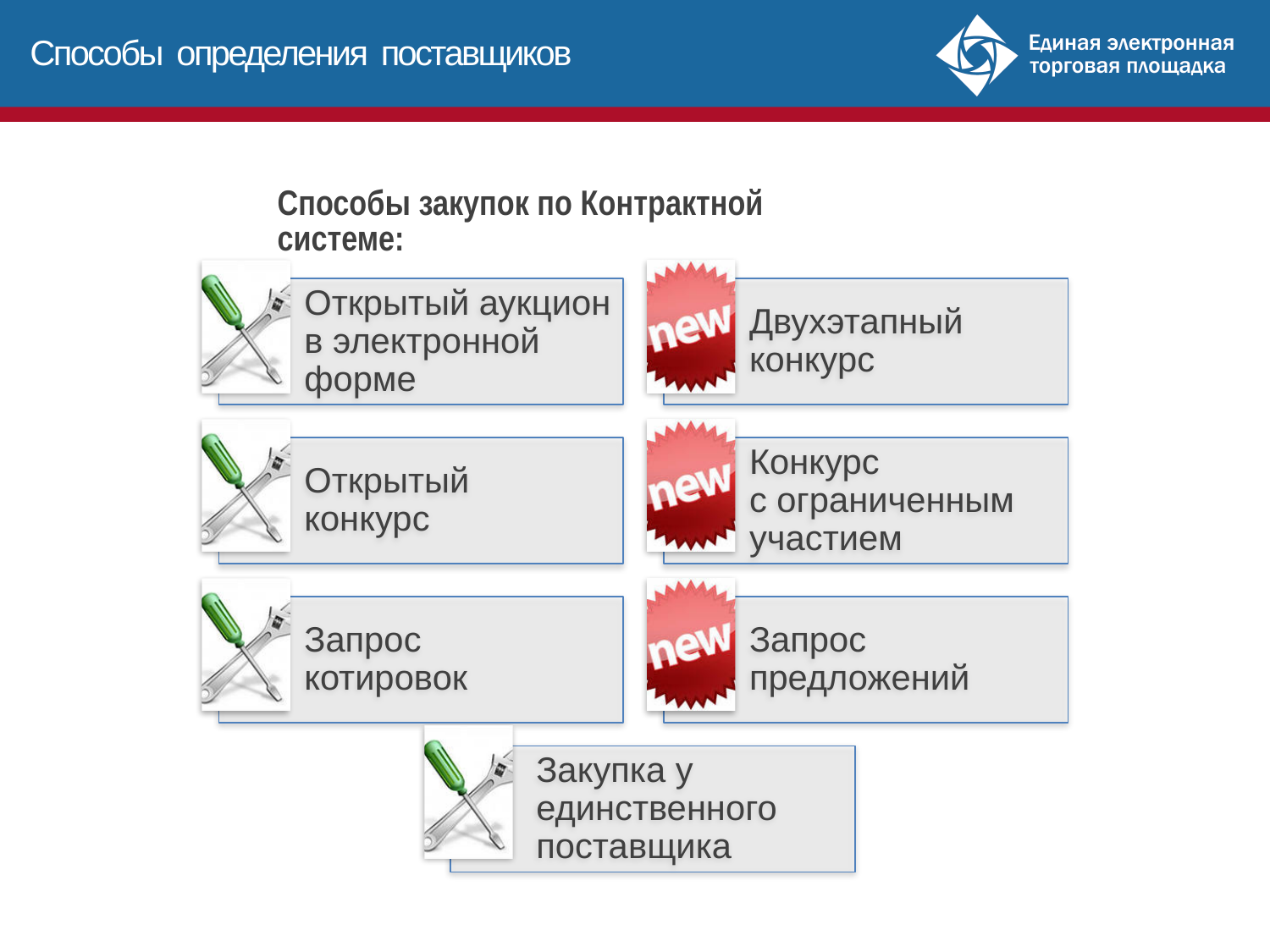

Способы  определения  поставщиков

Способы закупок по Контрактной системе:
Открытый аукцион в электронной форме
Двухэтапный
конкурс
Открытый
конкурс
Конкурс
с ограниченным участием
Запрос
котировок
Запрос
предложений
Закупка у единственного поставщика

93
93